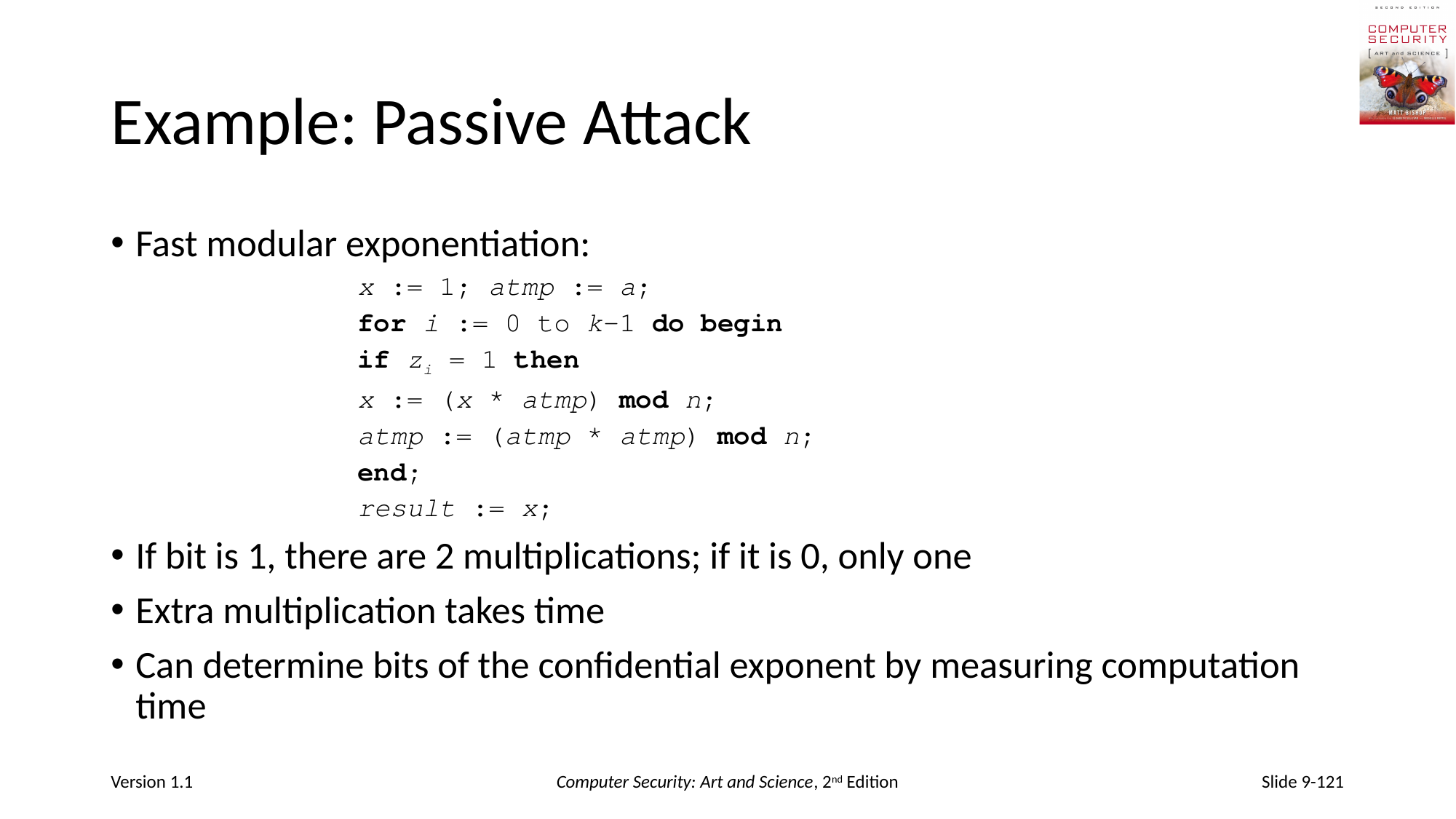

# Example: Passive Attack
Fast modular exponentiation:
x := 1; atmp := a;
for i := 0 to k-1 do begin
	if zi = 1 then
		x := (x * atmp) mod n;
	atmp := (atmp * atmp) mod n;
end;
result := x;
If bit is 1, there are 2 multiplications; if it is 0, only one
Extra multiplication takes time
Can determine bits of the confidential exponent by measuring computation time

Version 1.1
Computer Security: Art and Science, 2nd Edition
Slide 9-121